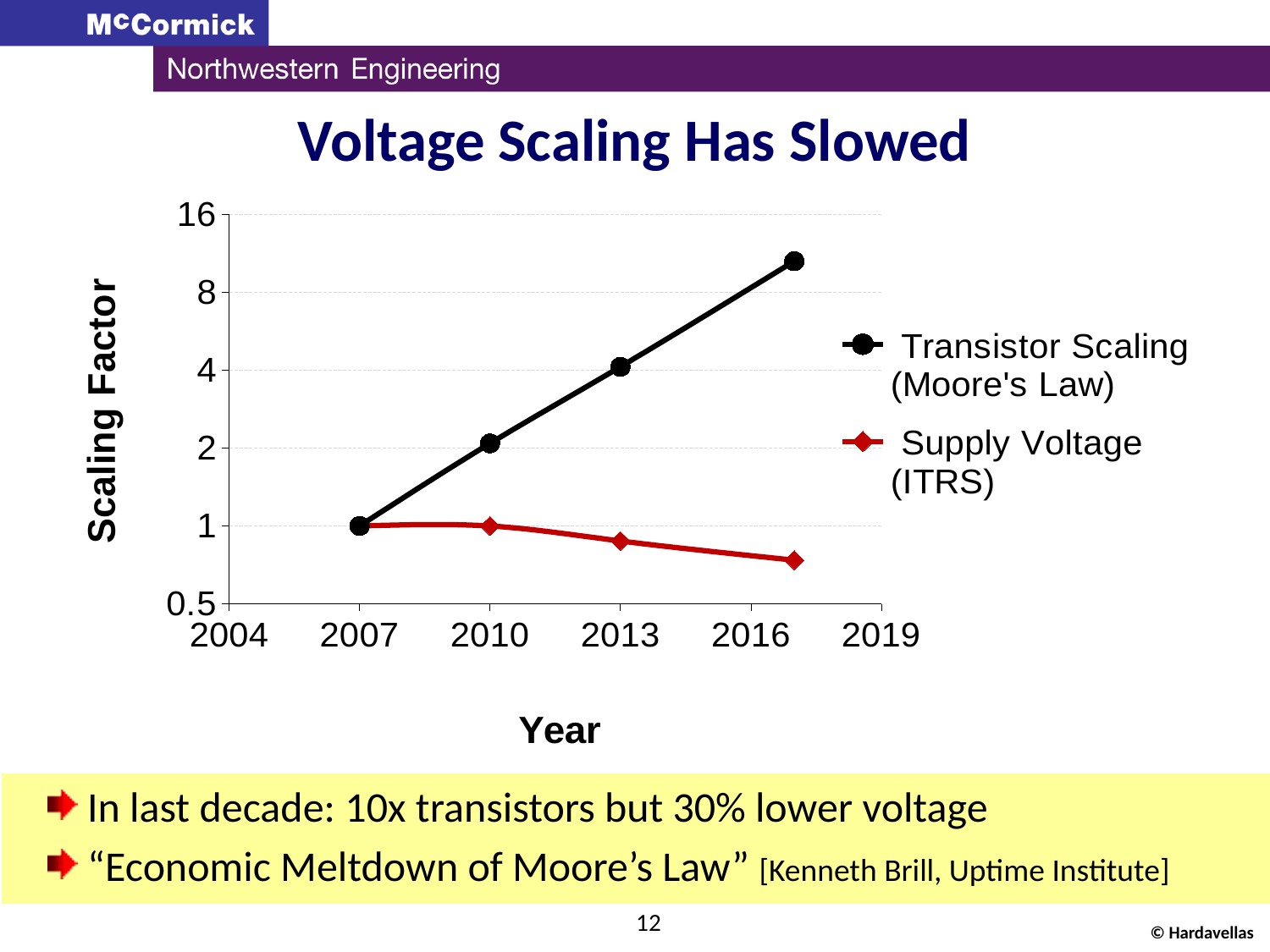

# Voltage Scaling Has Slowed

### Chart

| Category |  |  |
|---|---|---|
 In last decade: 10x transistors but 30% lower voltage
 “Economic Meltdown of Moore’s Law” [Kenneth Brill, Uptime Institute]

12
© Hardavellas